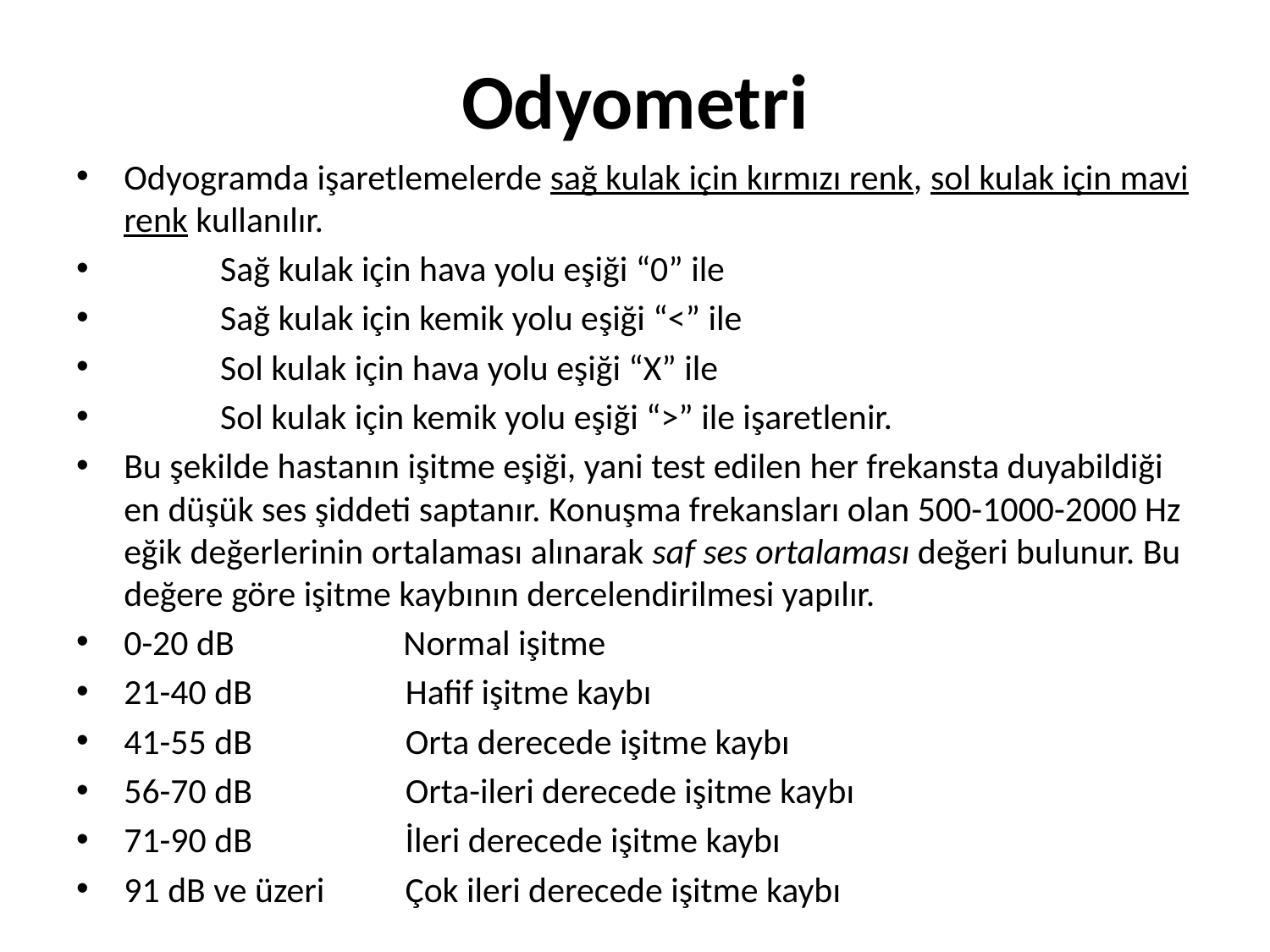

# Odyometri
Odyogramda işaretlemelerde sağ kulak için kırmızı renk, sol kulak için mavi renk kullanılır.
            Sağ kulak için hava yolu eşiği “0” ile
            Sağ kulak için kemik yolu eşiği “<” ile
            Sol kulak için hava yolu eşiği “X” ile
            Sol kulak için kemik yolu eşiği “>” ile işaretlenir.
Bu şekilde hastanın işitme eşiği, yani test edilen her frekansta duyabildiği en düşük ses şiddeti saptanır. Konuşma frekansları olan 500-1000-2000 Hz eğik değerlerinin ortalaması alınarak saf ses ortalaması değeri bulunur. Bu değere göre işitme kaybının dercelendirilmesi yapılır.
0-20 dB                     Normal işitme
21-40 dB                   Hafif işitme kaybı
41-55 dB                   Orta derecede işitme kaybı
56-70 dB                   Orta-ileri derecede işitme kaybı
71-90 dB                   İleri derecede işitme kaybı
91 dB ve üzeri          Çok ileri derecede işitme kaybı